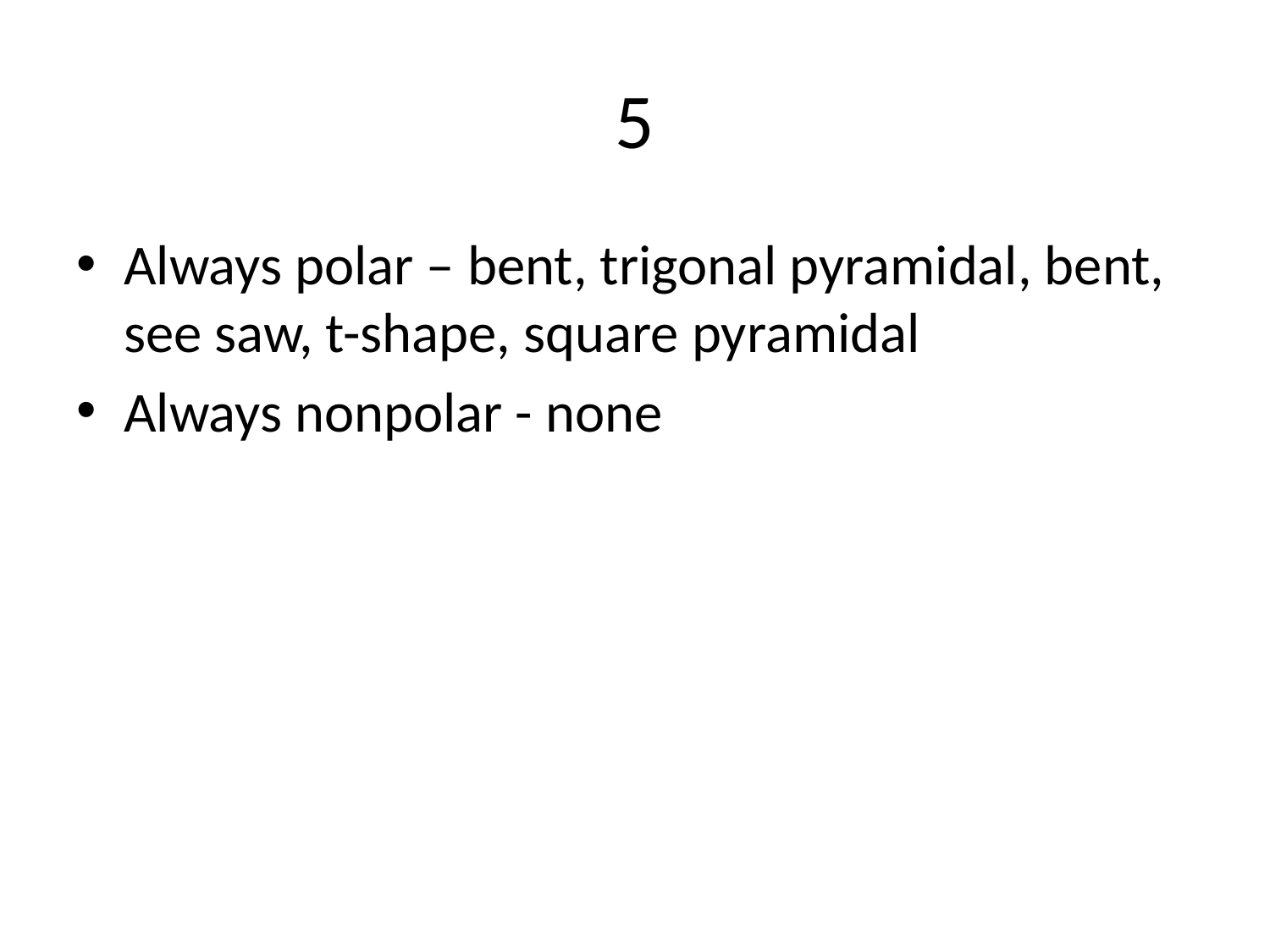

# 5
Always polar – bent, trigonal pyramidal, bent, see saw, t-shape, square pyramidal
Always nonpolar - none